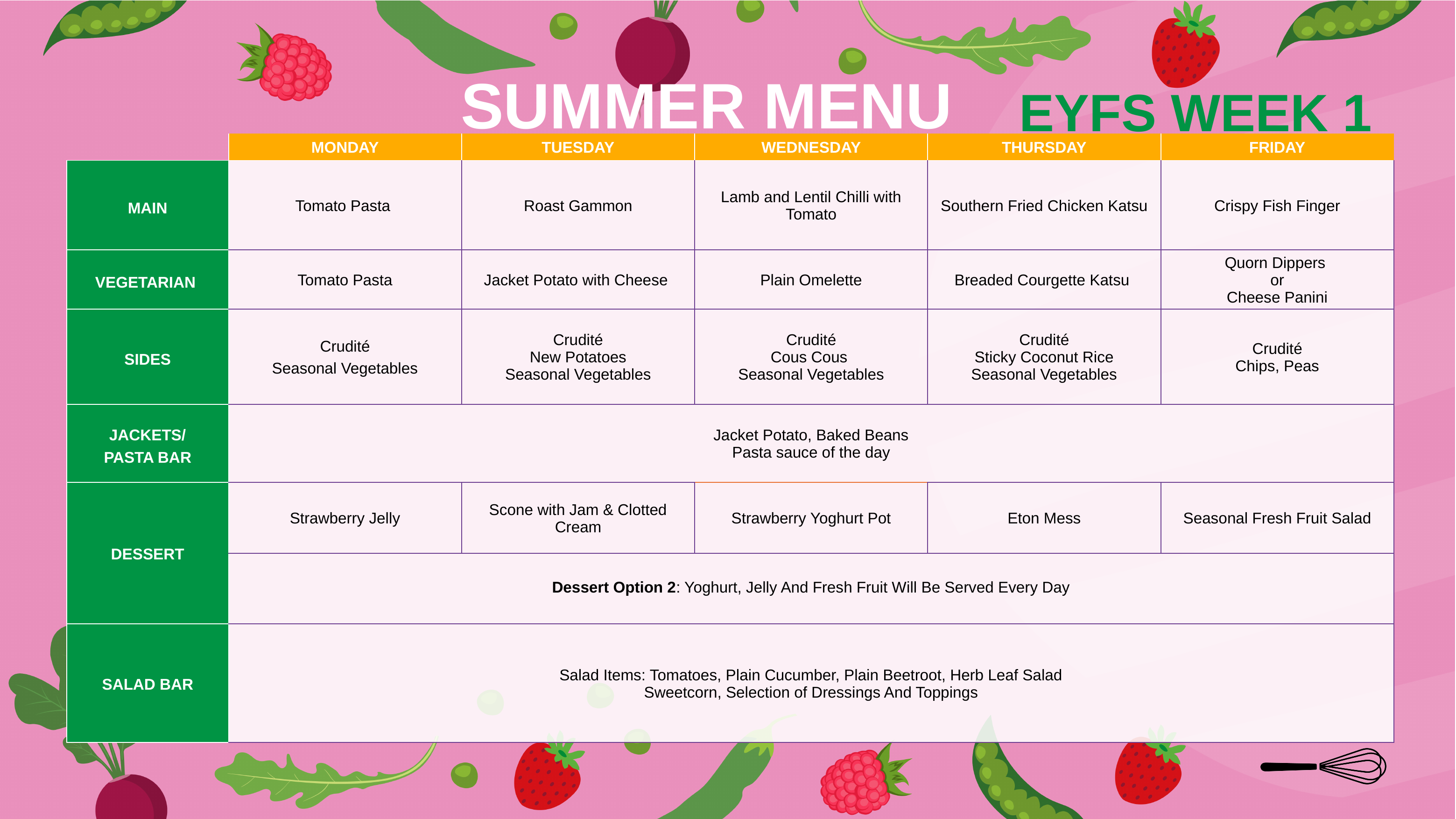

EYFS WEEK 1
SUMMER MENU
|  | MONDAY | TUESDAY | WEDNESDAY | THURSDAY | FRIDAY |
| --- | --- | --- | --- | --- | --- |
| MAIN | Tomato Pasta | Roast Gammon | Lamb and Lentil Chilli with Tomato | Southern Fried Chicken Katsu | Crispy Fish Finger |
| VEGETARIAN | Tomato Pasta | Jacket Potato with Cheese | Plain Omelette | Breaded Courgette Katsu | Quorn Dippers or Cheese Panini |
| SIDES | Crudité Seasonal Vegetables | Crudité New Potatoes Seasonal Vegetables | Crudité Cous Cous Seasonal Vegetables | Crudité Sticky Coconut Rice Seasonal Vegetables | Crudité Chips, Peas |
| JACKETS/ PASTA BAR | Jacket Potato, Baked Beans Pasta sauce of the day |  |  |  |  |
| DESSERT | Strawberry Jelly | Scone with Jam & Clotted Cream | Strawberry Yoghurt Pot | Eton Mess | Seasonal Fresh Fruit Salad |
|  | Dessert Option 2: Yoghurt, Jelly And Fresh Fruit Will Be Served Every Day |  |  |  |  |
| SALAD BAR | Salad Items: Tomatoes, Plain Cucumber, Plain Beetroot, Herb Leaf Salad Sweetcorn, Selection of Dressings And Toppings |  |  |  |  |